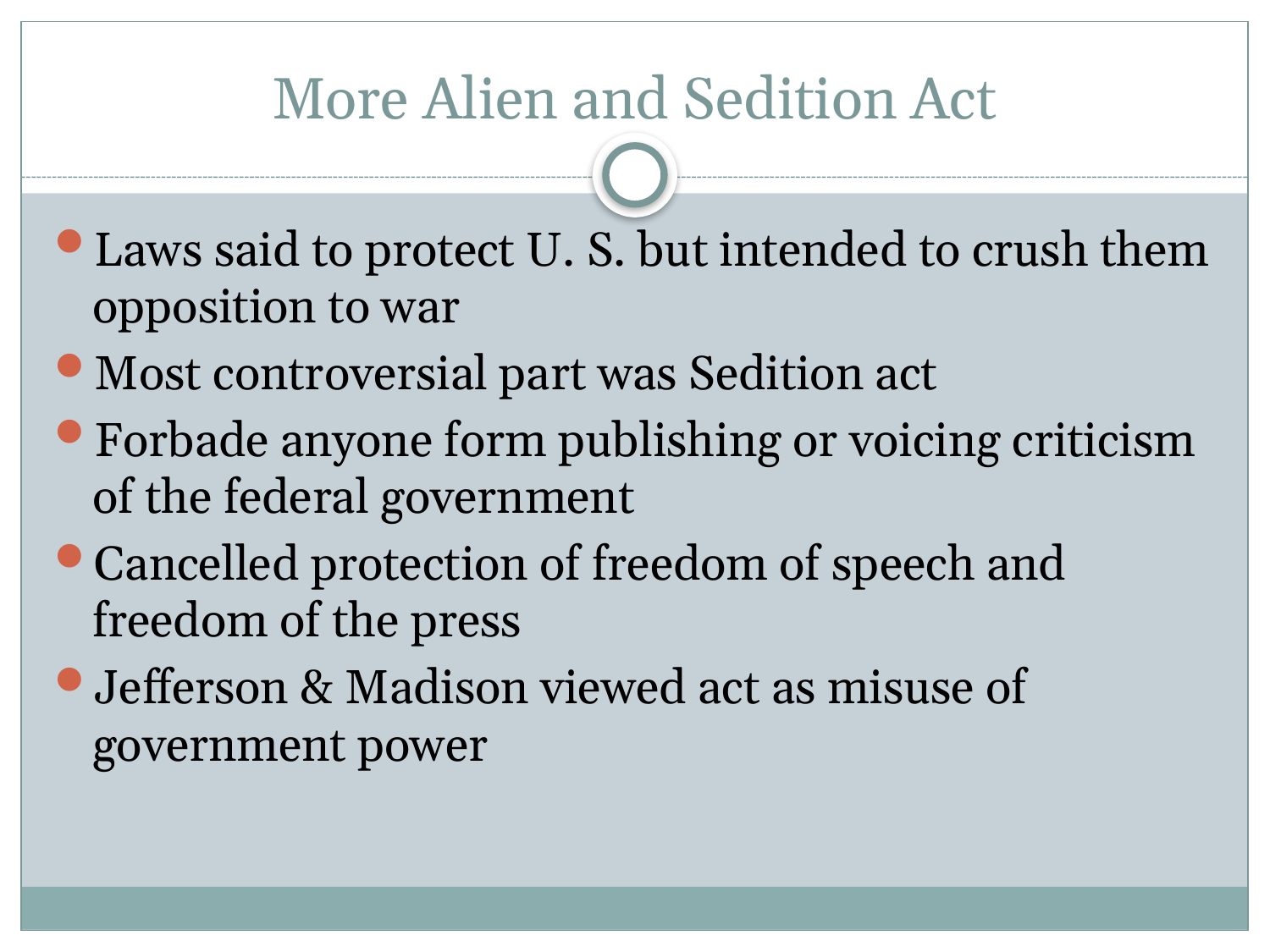

# More Alien and Sedition Act
Laws said to protect U. S. but intended to crush them opposition to war
Most controversial part was Sedition act
Forbade anyone form publishing or voicing criticism of the federal government
Cancelled protection of freedom of speech and freedom of the press
Jefferson & Madison viewed act as misuse of government power